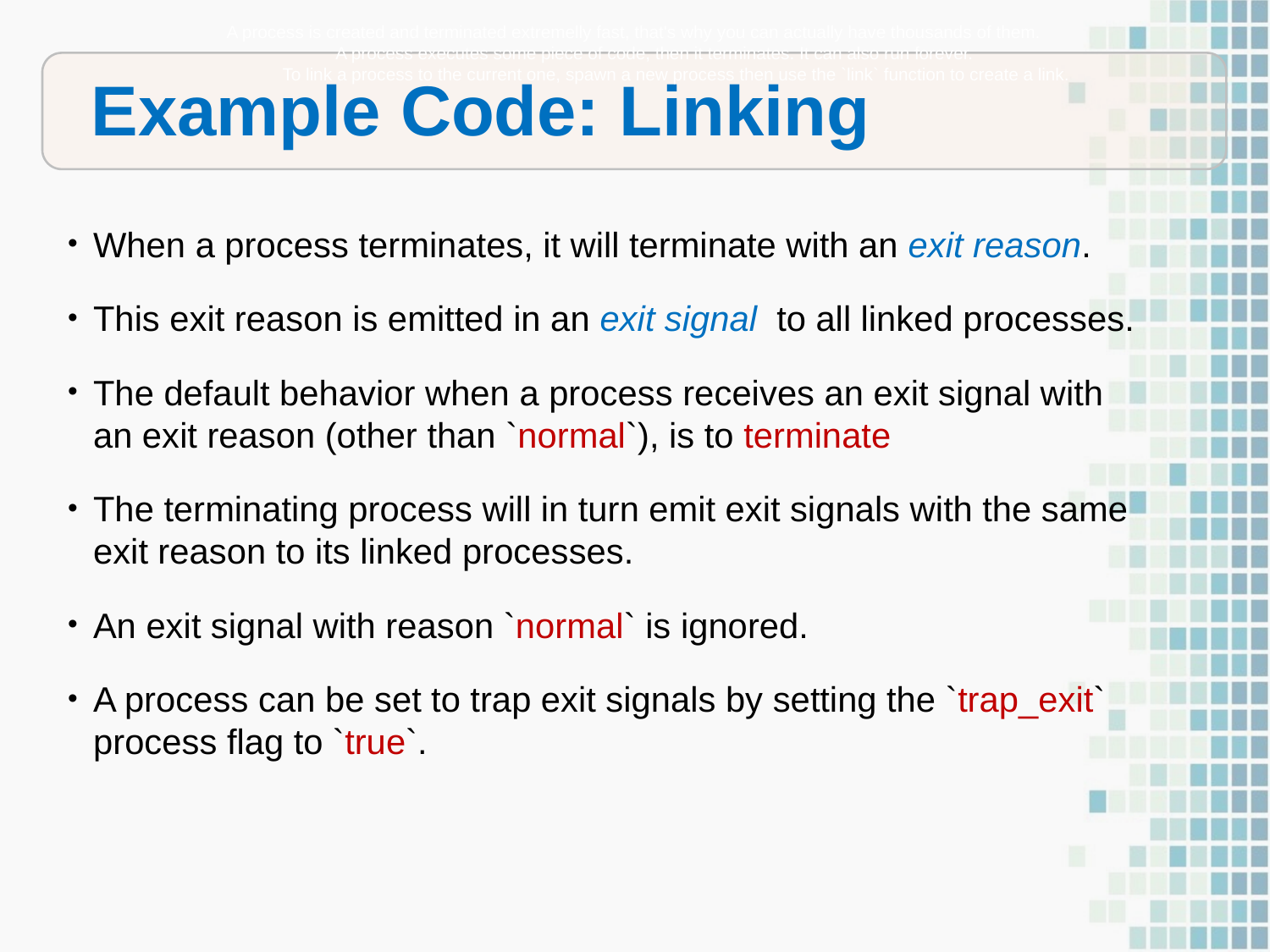

A process is created and terminated extremelly fast, that's why you can actually have thousands of them.
A process executes some piece of code, then it terminates. It can also run forever.
To link a process to the current one, spawn a new process then use the `link` function to create a link.
Example Code: Linking

When a process terminates, it will terminate with an exit reason.
This exit reason is emitted in an exit signal  to all linked processes.
The default behavior when a process receives an exit signal with an exit reason (other than `normal`), is to terminate
The terminating process will in turn emit exit signals with the same exit reason to its linked processes.
An exit signal with reason `normal` is ignored.
A process can be set to trap exit signals by setting the `trap_exit` process flag to `true`.